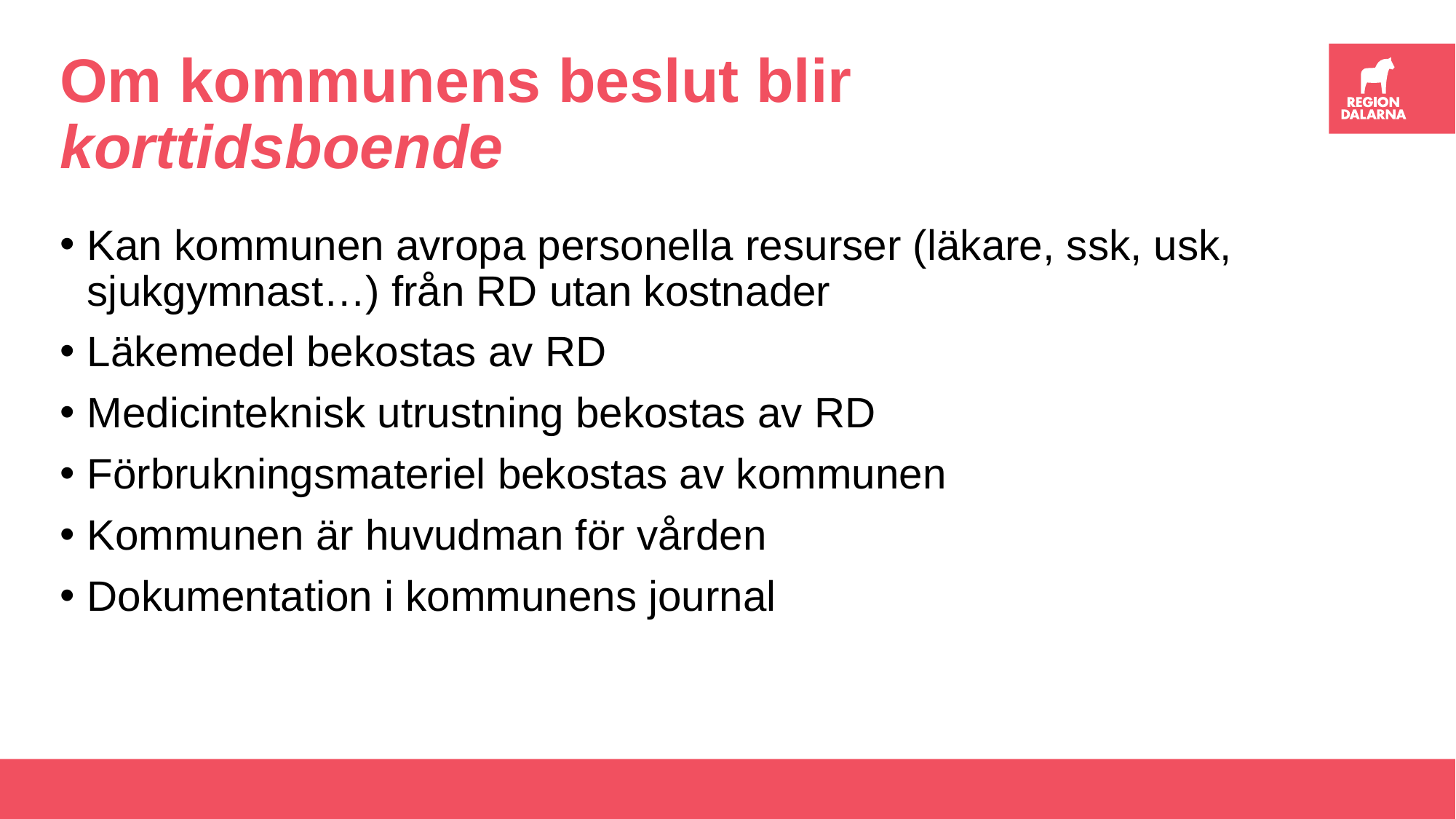

# Om kommunens beslut blir korttidsboende
Kan kommunen avropa personella resurser (läkare, ssk, usk, sjukgymnast…) från RD utan kostnader
Läkemedel bekostas av RD
Medicinteknisk utrustning bekostas av RD
Förbrukningsmateriel bekostas av kommunen
Kommunen är huvudman för vården
Dokumentation i kommunens journal